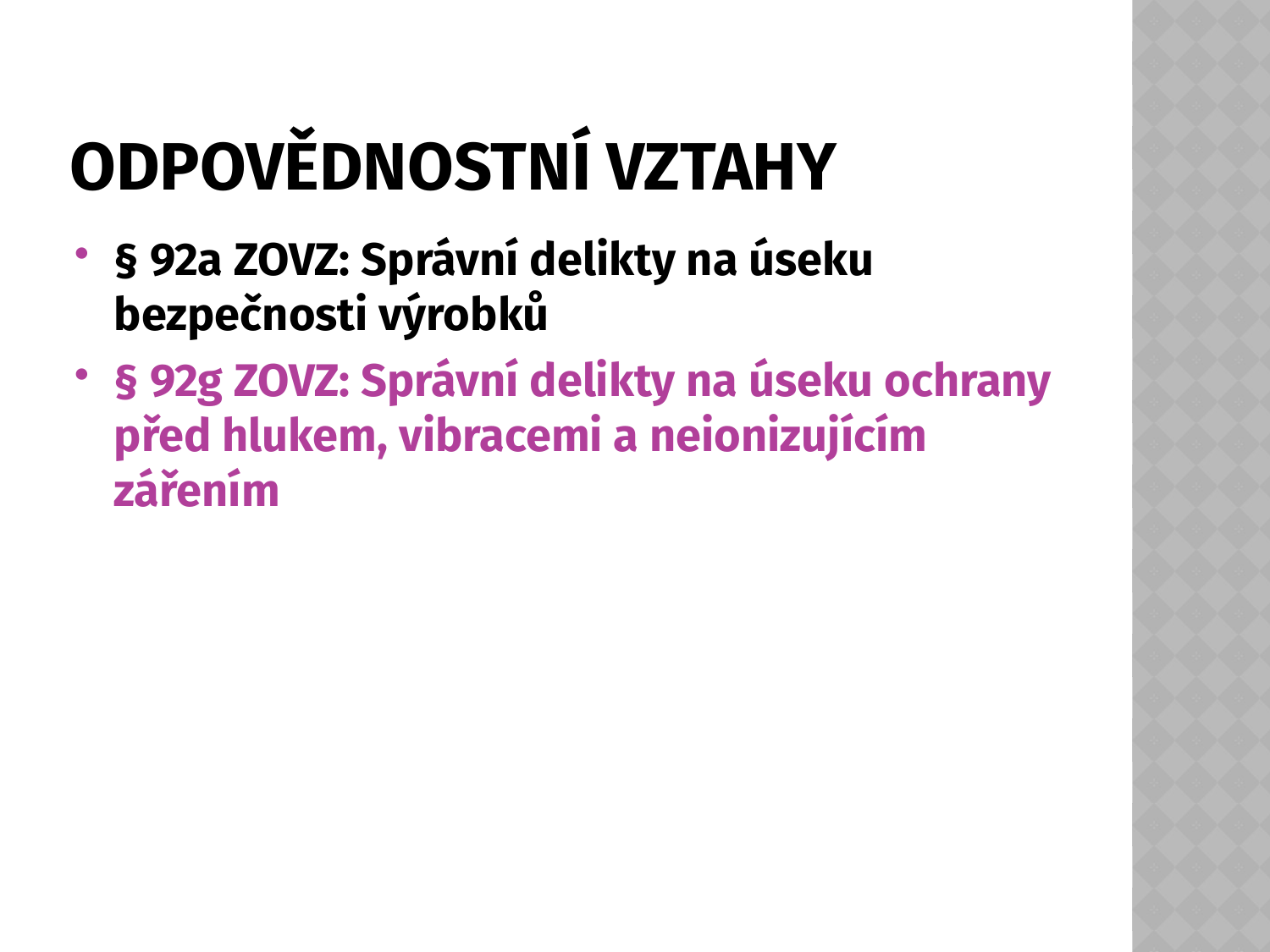

# Odpovědnostní vztahy
§ 92a ZOVZ: Správní delikty na úseku bezpečnosti výrobků
§ 92g ZOVZ: Správní delikty na úseku ochrany před hlukem, vibracemi a neionizujícím zářením